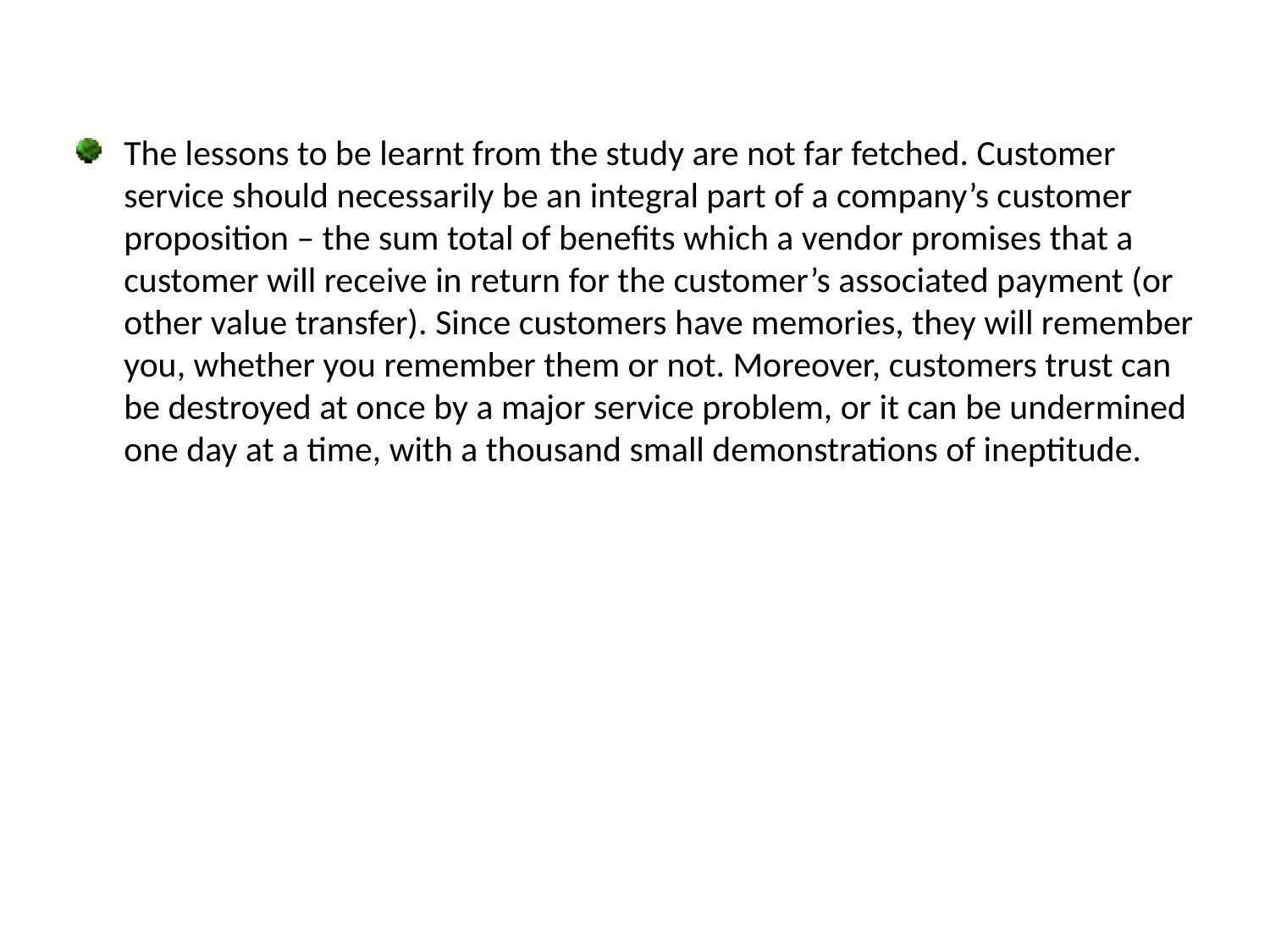

The lessons to be learnt from the study are not far fetched. Customer service should necessarily be an integral part of a company’s customer proposition – the sum total of benefits which a vendor promises that a customer will receive in return for the customer’s associated payment (or other value transfer). Since customers have memories, they will remember you, whether you remember them or not. Moreover, customers trust can be destroyed at once by a major service problem, or it can be undermined one day at a time, with a thousand small demonstrations of ineptitude.